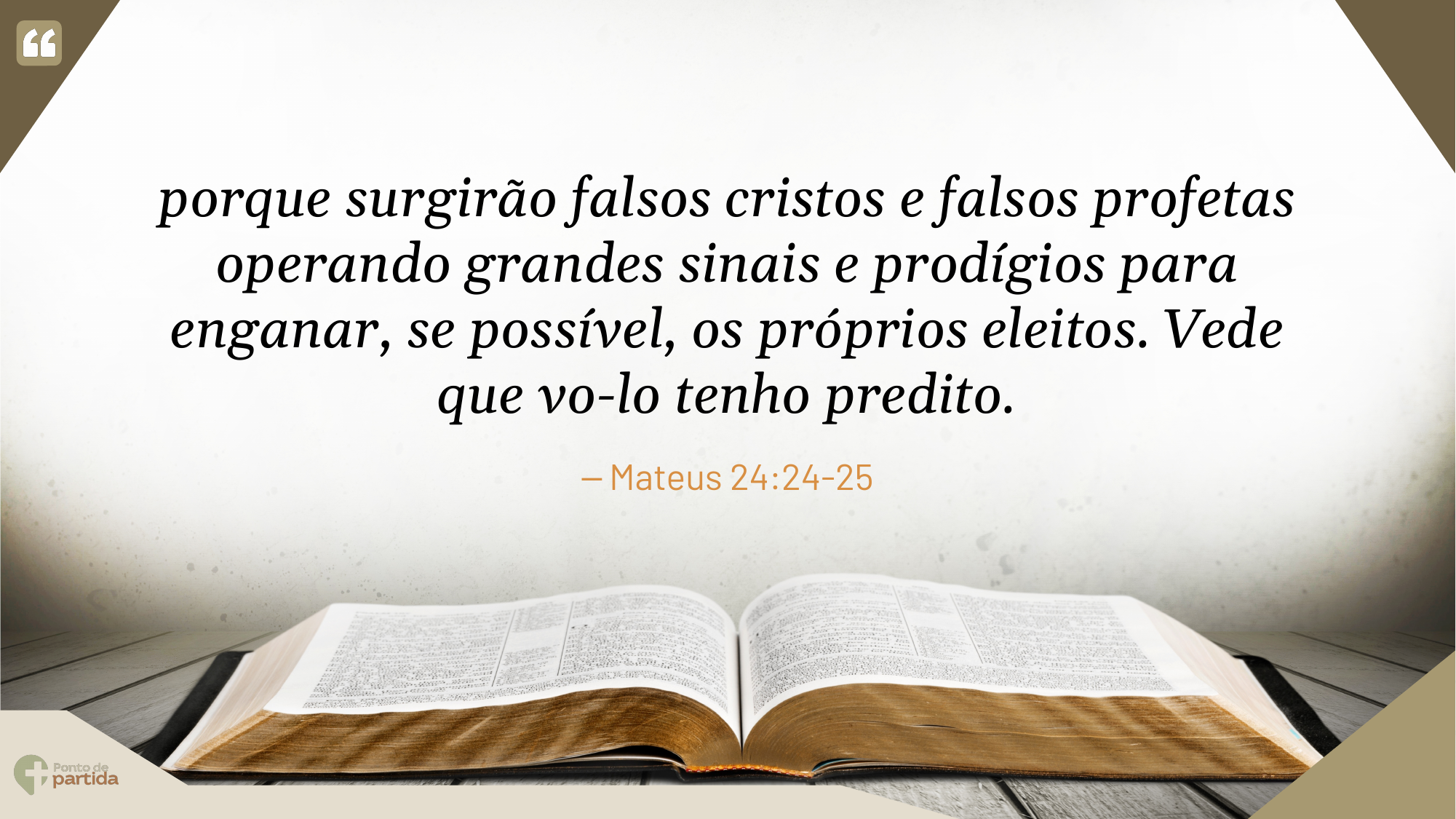

porque surgirão falsos cristos e falsos profetas operando grandes sinais e prodígios para enganar, se possível, os próprios eleitos. Vede que vo-lo tenho predito.
Mateus 24:24-25